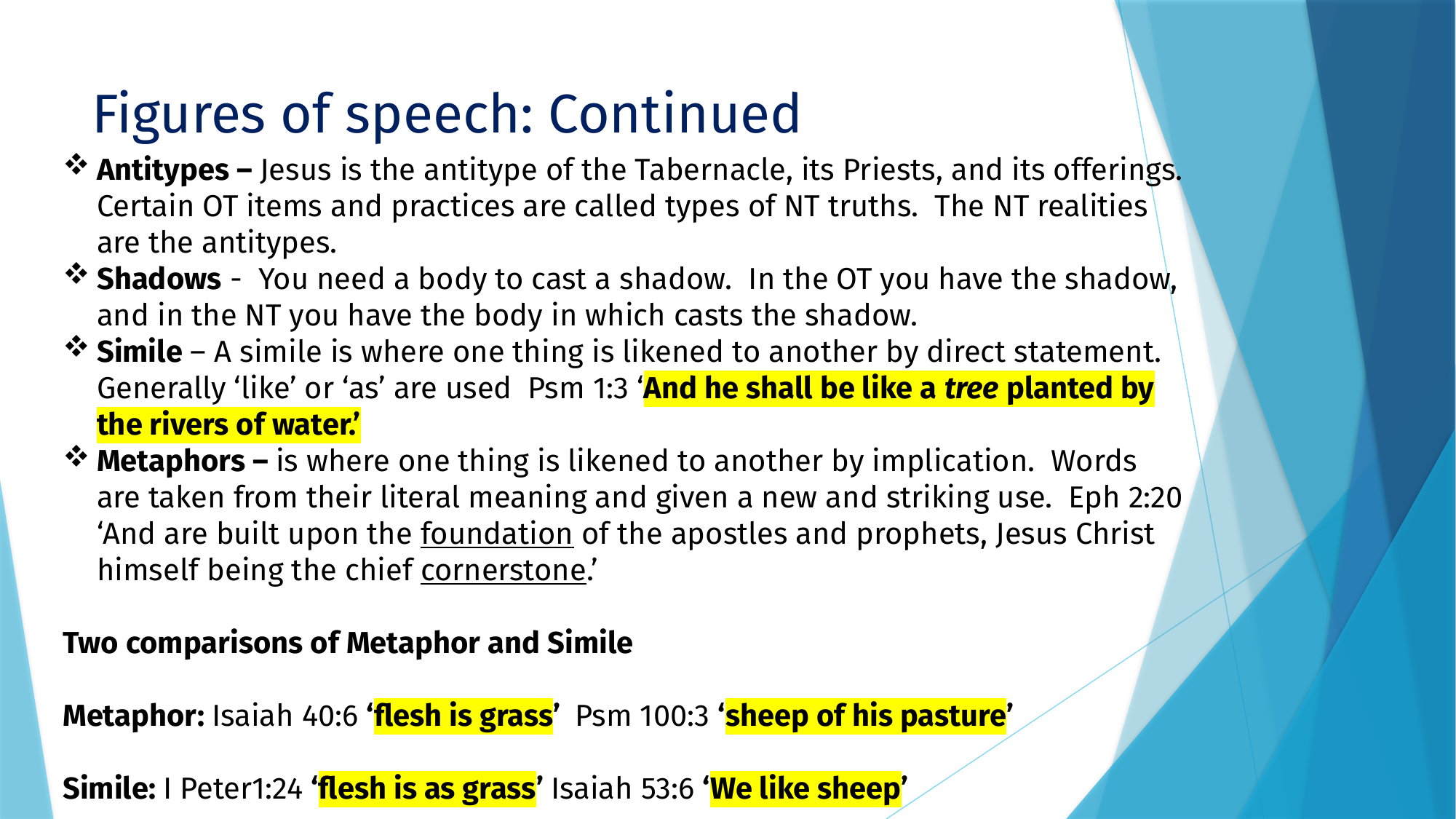

# Figures of speech: Continued
Antitypes – Jesus is the antitype of the Tabernacle, its Priests, and its offerings. Certain OT items and practices are called types of NT truths.  The NT realities are the antitypes.
Shadows -  You need a body to cast a shadow.  In the OT you have the shadow, and in the NT you have the body in which casts the shadow.
Simile – A simile is where one thing is likened to another by direct statement.  Generally ‘like’ or ‘as’ are used  Psm 1:3 ‘And he shall be like a tree planted by the rivers of water.’
Metaphors – is where one thing is likened to another by implication.  Words are taken from their literal meaning and given a new and striking use.  Eph 2:20 ‘And are built upon the foundation of the apostles and prophets, Jesus Christ himself being the chief cornerstone.’

Two comparisons of Metaphor and Simile

Metaphor: Isaiah 40:6 ‘flesh is grass’  Psm 100:3 ‘sheep of his pasture’

Simile: I Peter1:24 ‘flesh is as grass’ Isaiah 53:6 ‘We like sheep’